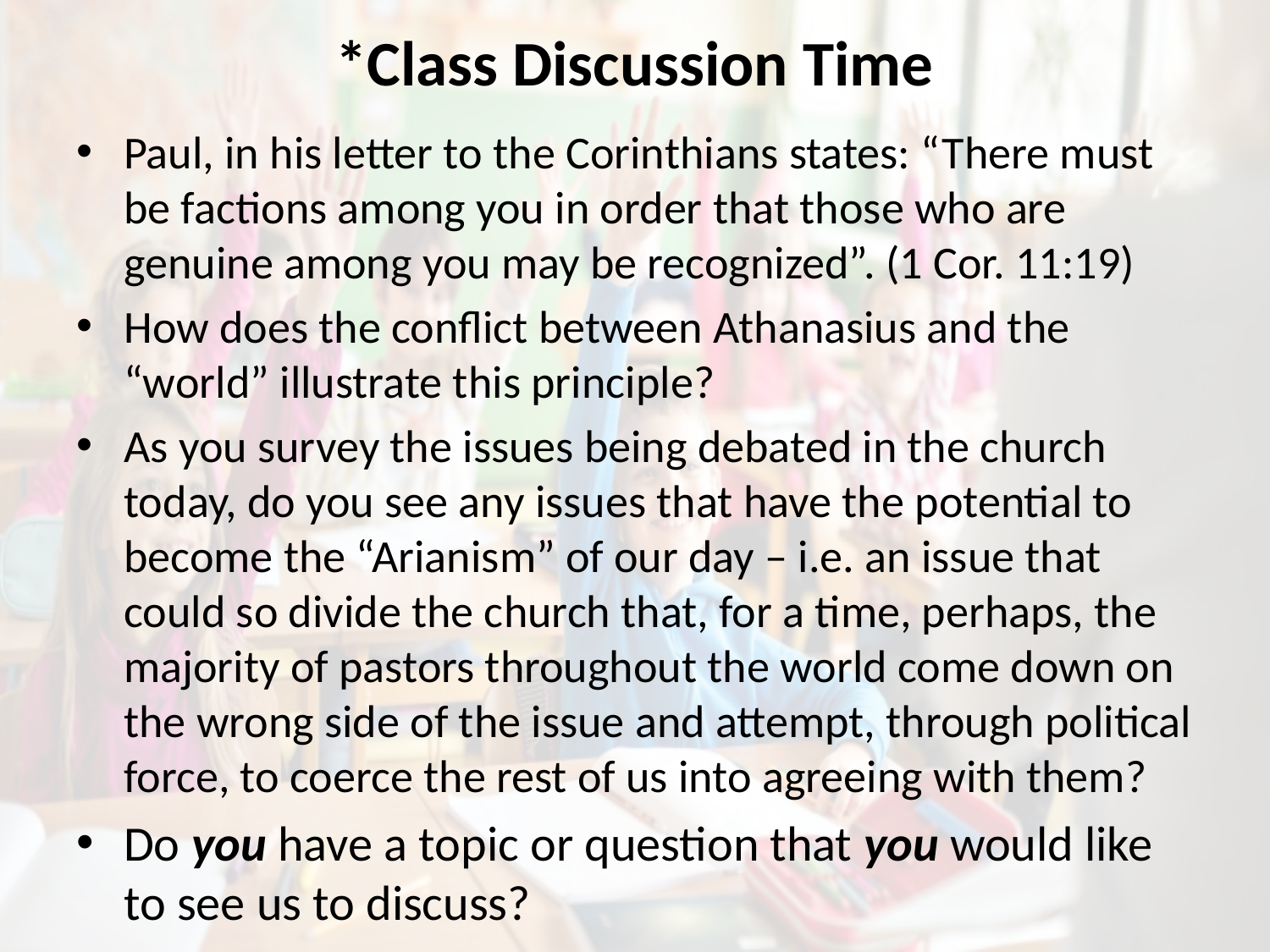

# *Class Discussion Time
Paul, in his letter to the Corinthians states: “There must be factions among you in order that those who are genuine among you may be recognized”. (1 Cor. 11:19)
How does the conflict between Athanasius and the “world” illustrate this principle?
As you survey the issues being debated in the church today, do you see any issues that have the potential to become the “Arianism” of our day – i.e. an issue that could so divide the church that, for a time, perhaps, the majority of pastors throughout the world come down on the wrong side of the issue and attempt, through political force, to coerce the rest of us into agreeing with them?
Do you have a topic or question that you would like to see us to discuss?